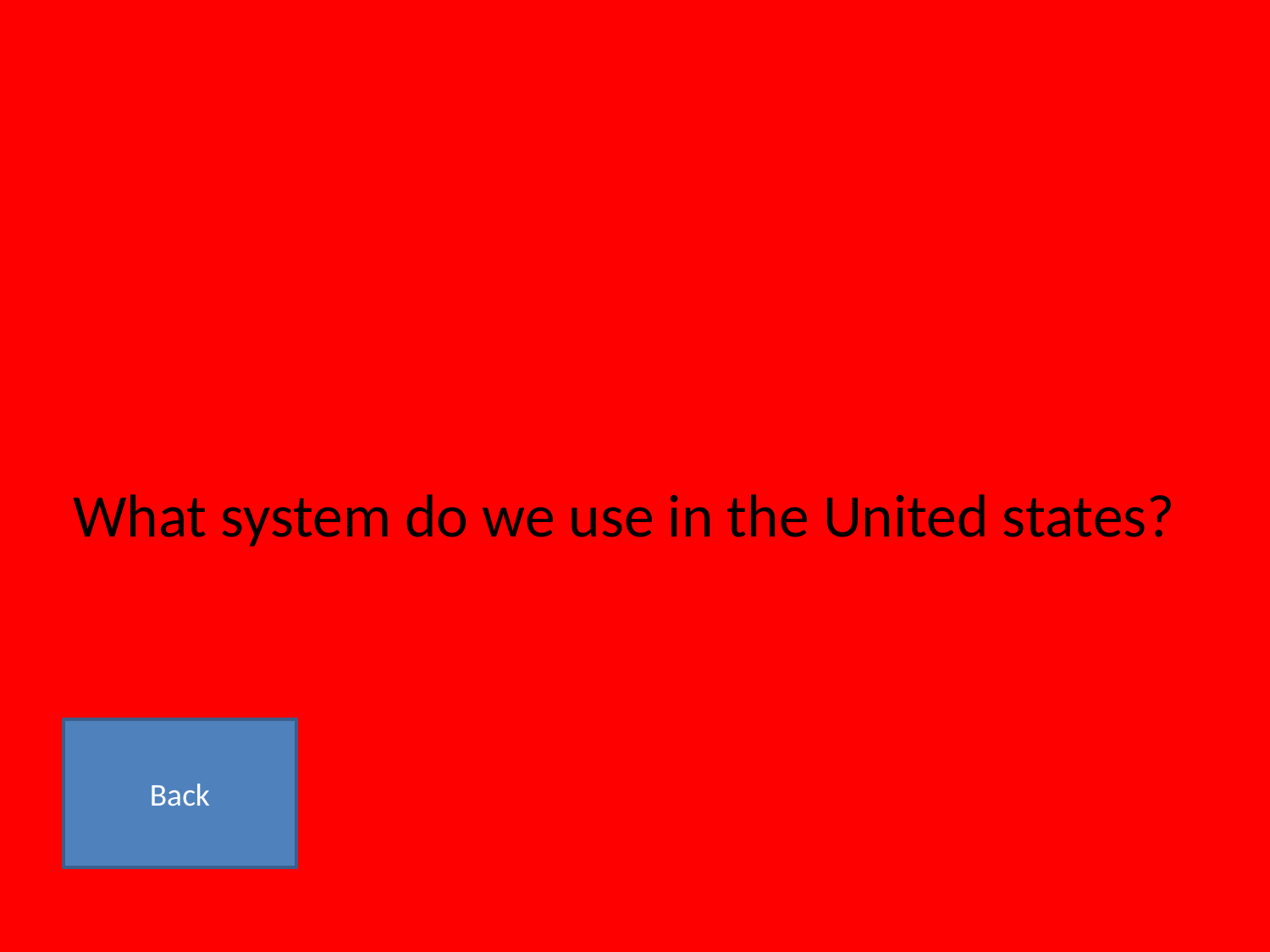

# What system do we use in the United states?
Back